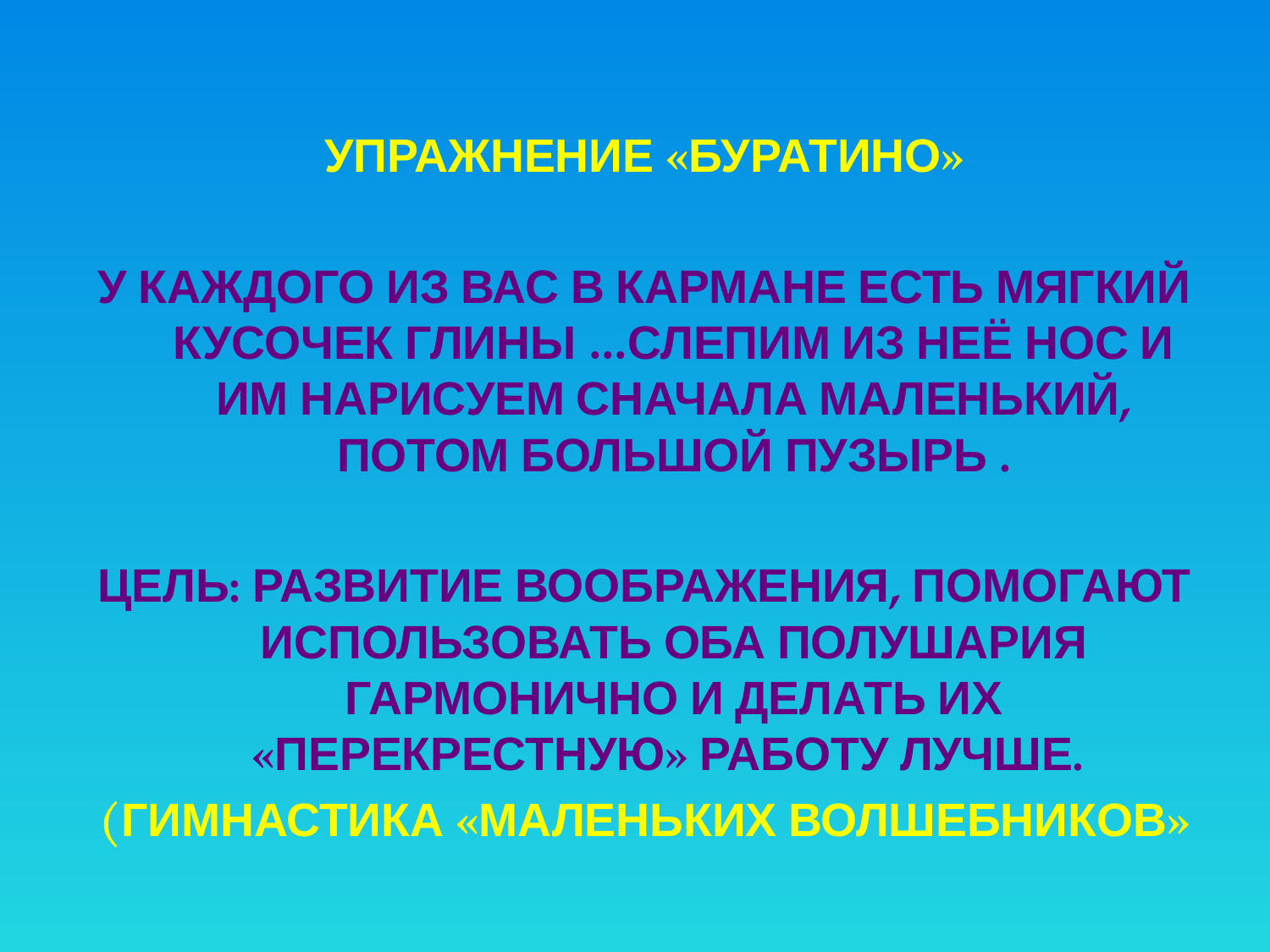

Упражнение «Буратино»

У каждого из вас в кармане есть мягкий кусочек глины …слепим из неё нос и им нарисуем сначала маленький, потом большой пузырь .

Цель: развитие воображения, помогают использовать оба полушария гармонично и делать их «перекрестную» работу лучше.
(Гимнастика «Маленьких Волшебников»